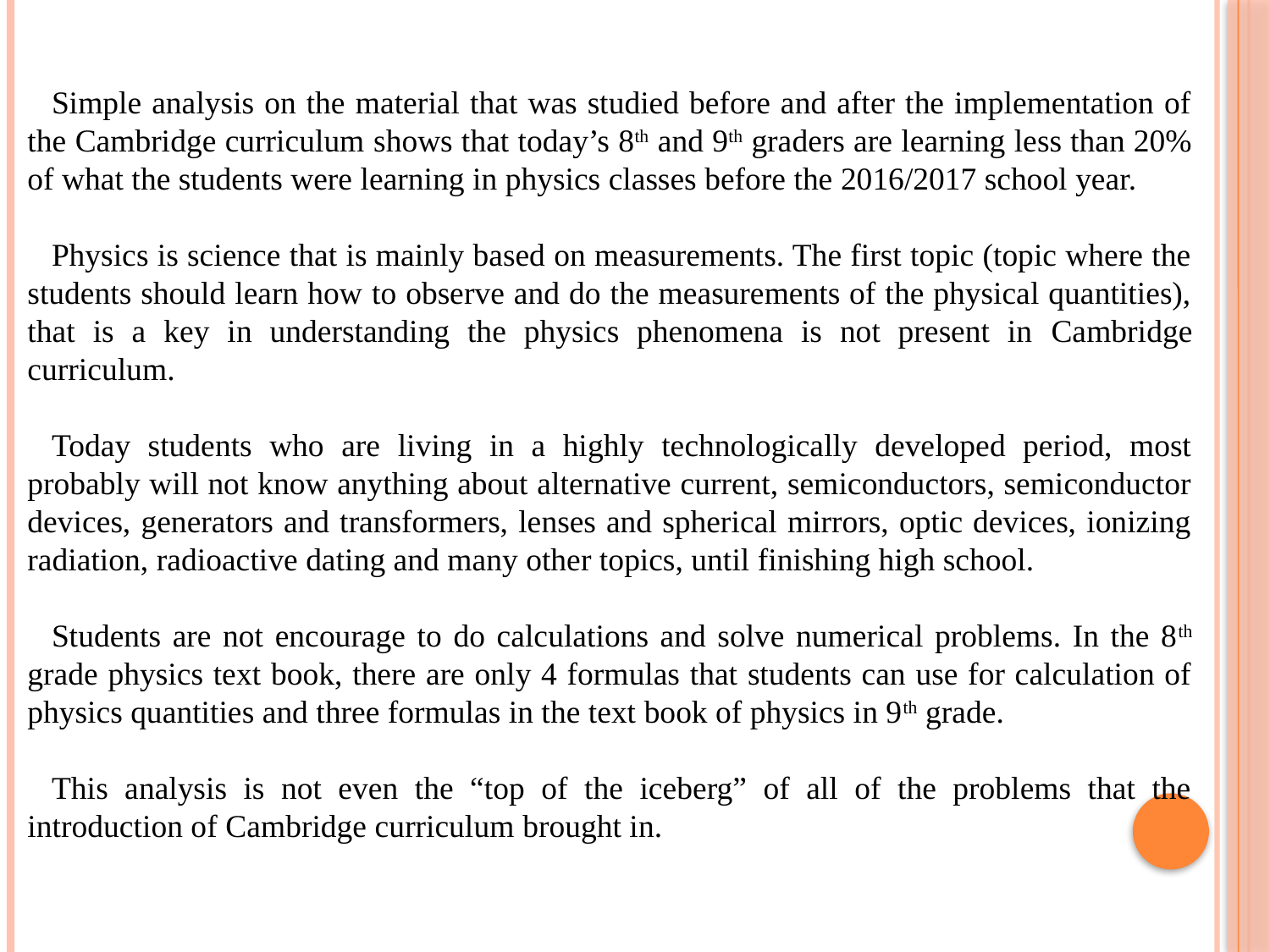

Simple analysis on the material that was studied before and after the implementation of the Cambridge curriculum shows that today’s 8th and 9th graders are learning less than 20% of what the students were learning in physics classes before the 2016/2017 school year.

Physics is science that is mainly based on measurements. The first topic (topic where the students should learn how to observe and do the measurements of the physical quantities), that is a key in understanding the physics phenomena is not present in Cambridge curriculum.

Today students who are living in a highly technologically developed period, most probably will not know anything about alternative current, semiconductors, semiconductor devices, generators and transformers, lenses and spherical mirrors, optic devices, ionizing radiation, radioactive dating and many other topics, until finishing high school.

Students are not encourage to do calculations and solve numerical problems. In the 8th grade physics text book, there are only 4 formulas that students can use for calculation of physics quantities and three formulas in the text book of physics in 9th grade.

This analysis is not even the “top of the iceberg” of all of the problems that the introduction of Cambridge curriculum brought in.